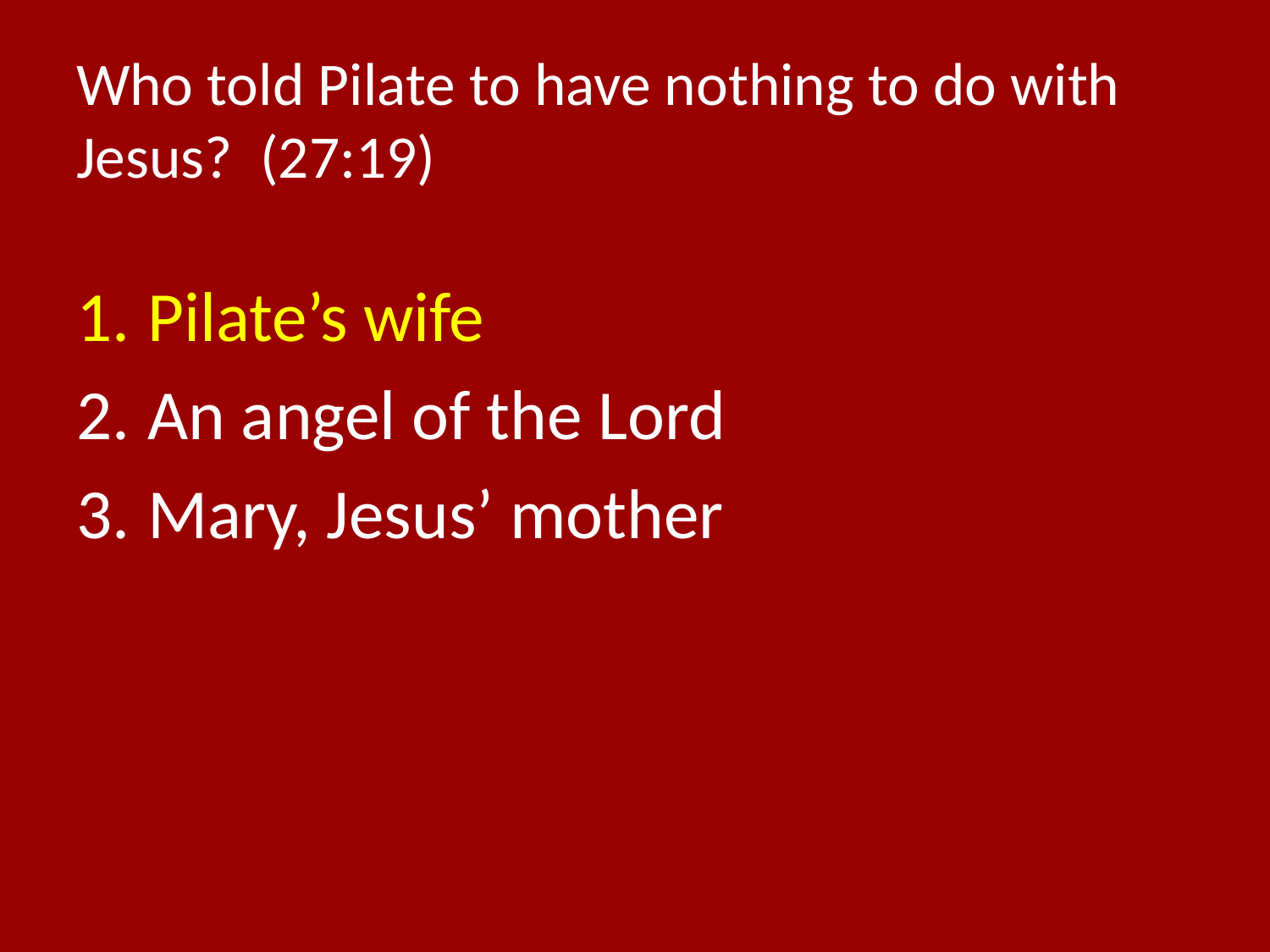

# Who told Pilate to have nothing to do with Jesus?  (27:19)
Pilate’s wife
An angel of the Lord
Mary, Jesus’ mother